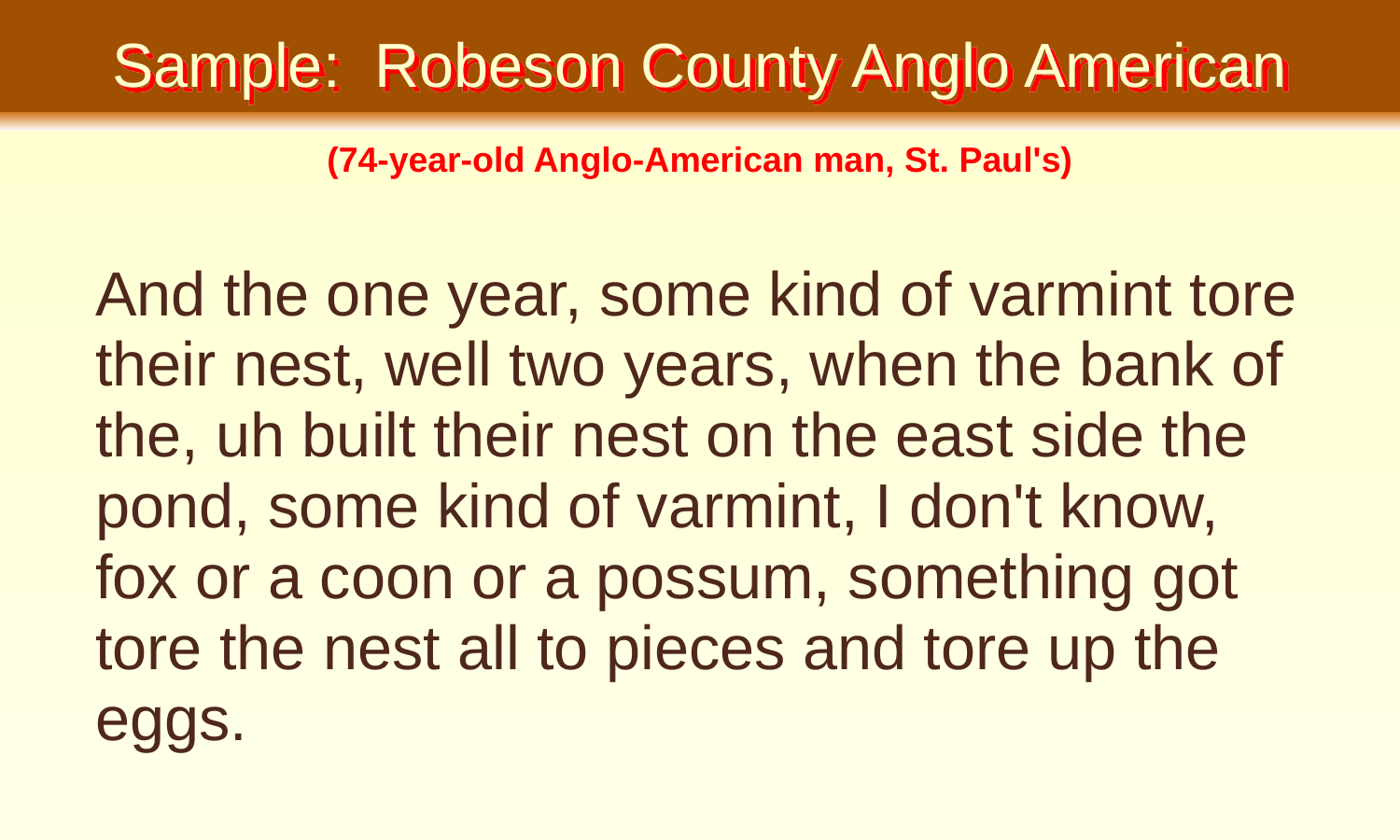

Sample:  Robeson County Anglo American

(74-year-old Anglo-American man, St. Paul's)
And the one year, some kind of varmint tore their nest, well two years, when the bank of the, uh built their nest on the east side the pond, some kind of varmint, I don't know, fox or a coon or a possum, something got tore the nest all to pieces and tore up the eggs.